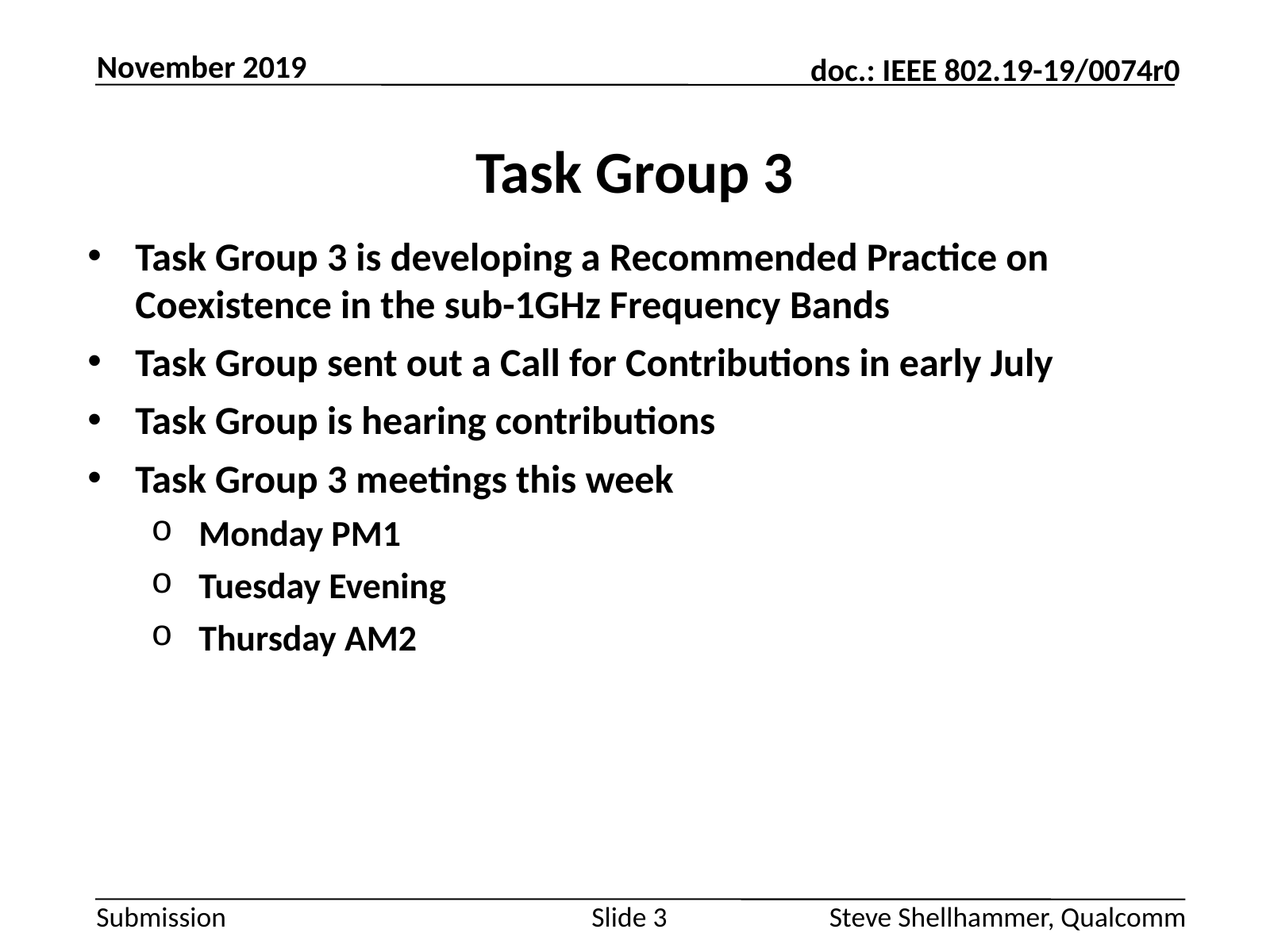

November 2019
# Task Group 3
Task Group 3 is developing a Recommended Practice on Coexistence in the sub-1GHz Frequency Bands
Task Group sent out a Call for Contributions in early July
Task Group is hearing contributions
Task Group 3 meetings this week
Monday PM1
Tuesday Evening
Thursday AM2

Slide 3
Steve Shellhammer, Qualcomm